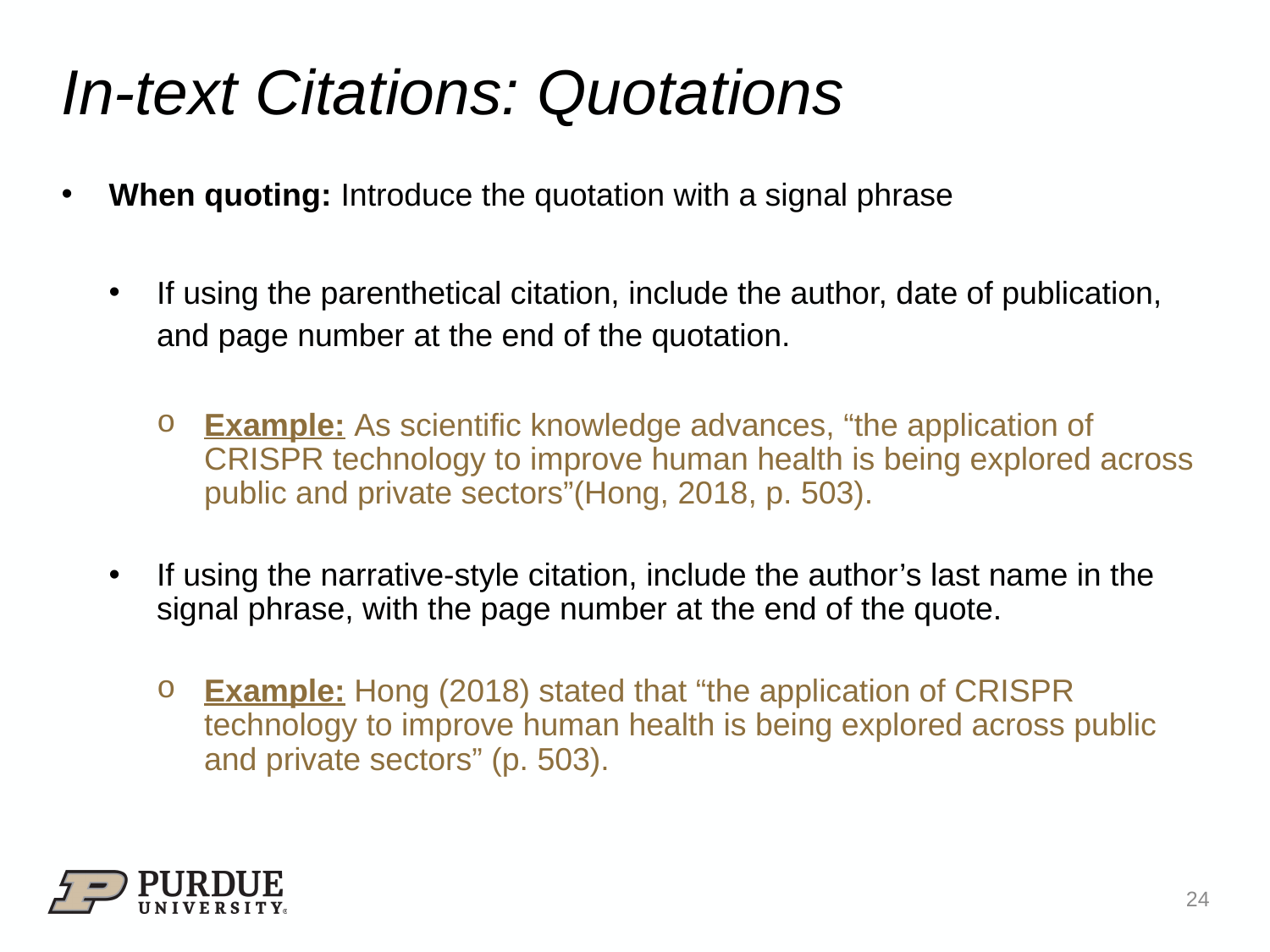

# In-text Citations: Quotations
When quoting: Introduce the quotation with a signal phrase

If using the parenthetical citation, include the author, date of publication, and page number at the end of the quotation.

Example: As scientific knowledge advances, “the application of CRISPR technology to improve human health is being explored across public and private sectors”(Hong, 2018, p. 503).

If using the narrative-style citation, include the author’s last name in the signal phrase, with the page number at the end of the quote.

Example: Hong (2018) stated that “the application of CRISPR technology to improve human health is being explored across public and private sectors” (p. 503).
24